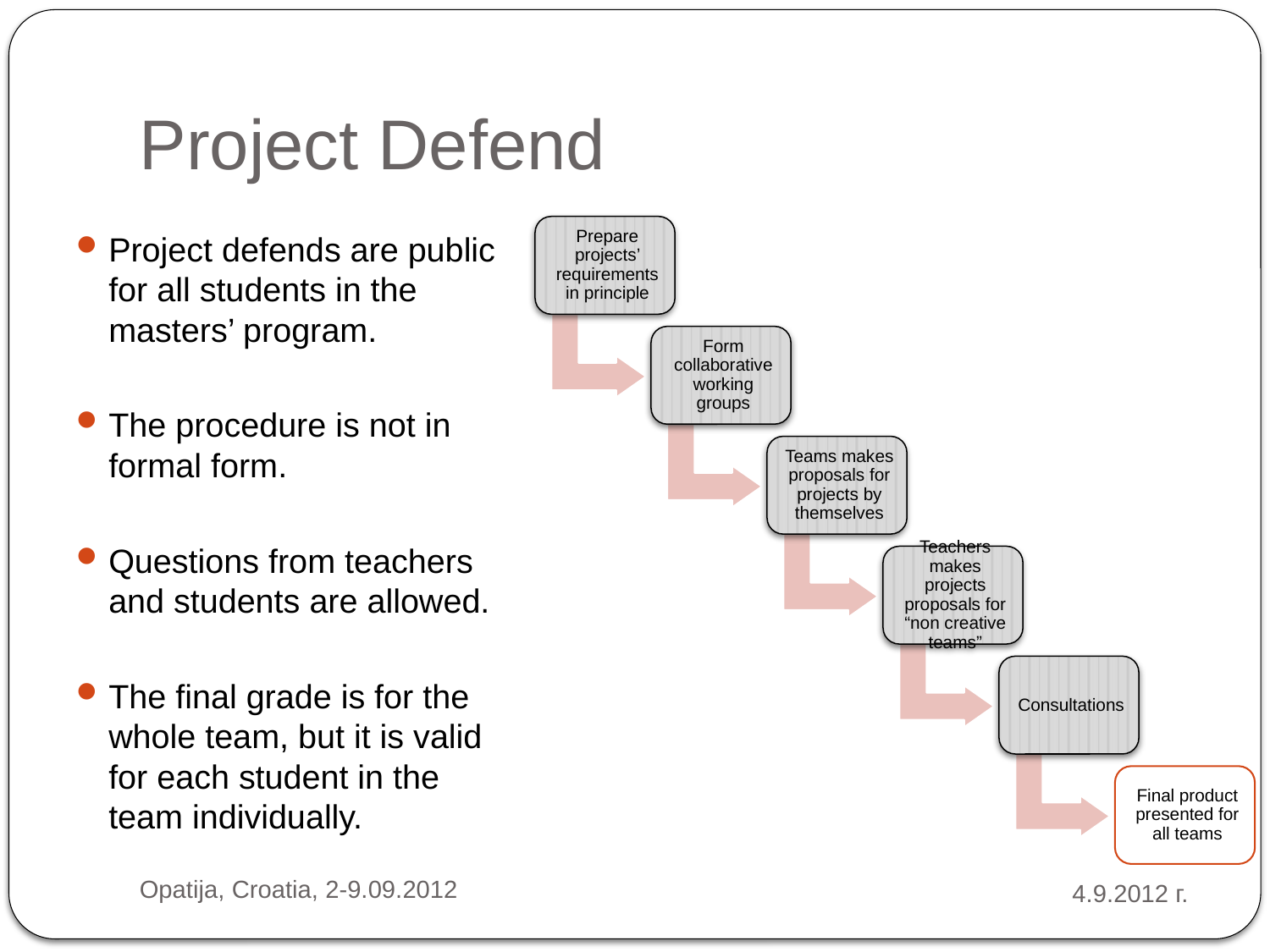

# Project Defend
Project defends are public for all students in the masters’ program.

The procedure is not in formal form.

Questions from teachers and students are allowed.

The final grade is for the whole team, but it is valid for each student in the team individually.
Prepare projects’ requirements in principle
Form collaborative working groups
Teams makes proposals for projects by themselves
Teachers makes projects proposals for “non creative teams”
Consultations
Final product presented for all teams
Opatija, Croatia, 2-9.09.2012
4.9.2012 г.